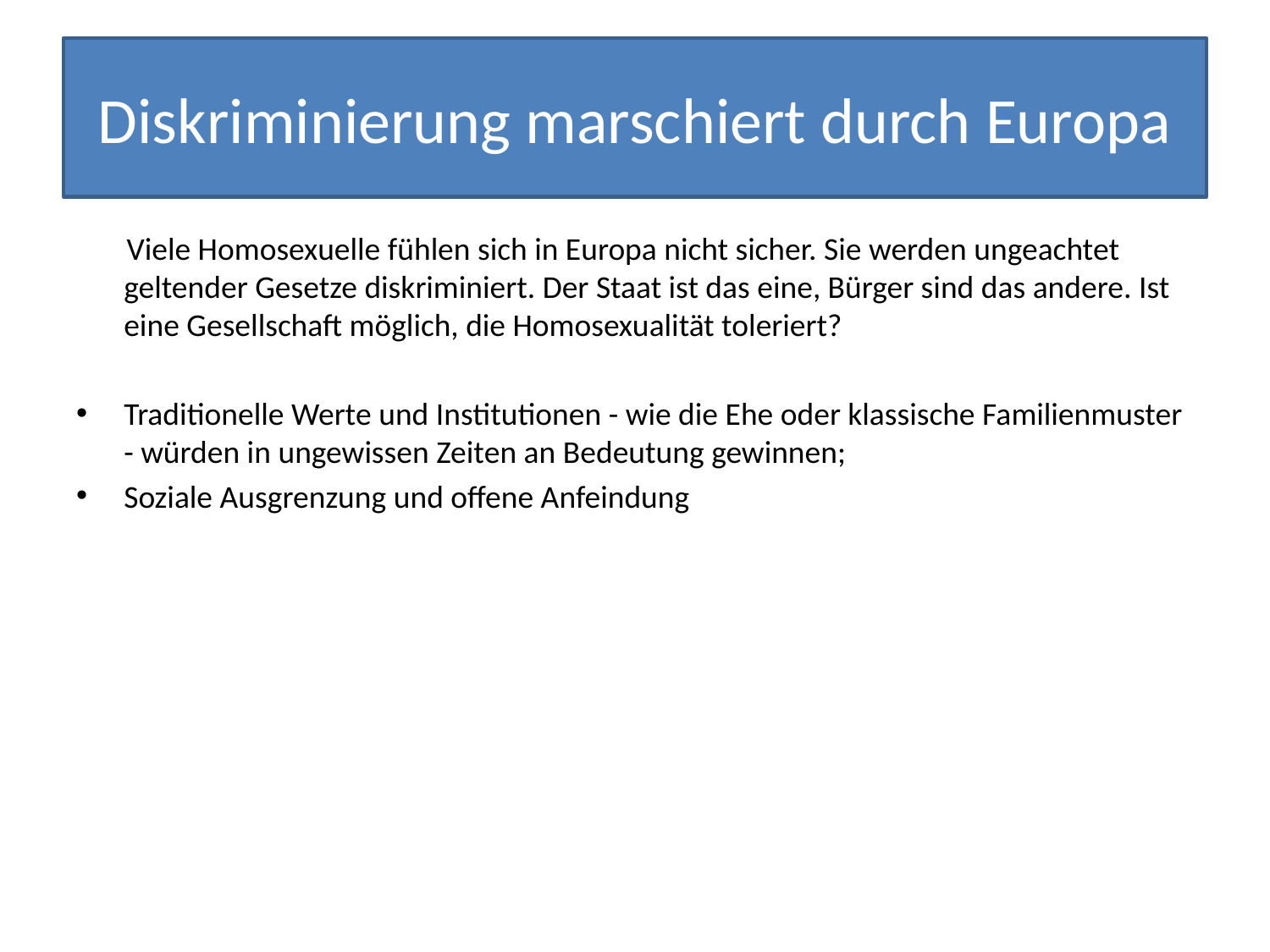

# Diskriminierung marschiert durch Europa
       Viele Homosexuelle fühlen sich in Europa nicht sicher. Sie werden ungeachtet geltender Gesetze diskriminiert. Der Staat ist das eine, Bürger sind das andere. Ist eine Gesellschaft möglich, die Homosexualität toleriert?

Traditionelle Werte und Institutionen - wie die Ehe oder klassische Familienmuster - würden in ungewissen Zeiten an Bedeutung gewinnen;
Soziale Ausgrenzung und offene Anfeindung